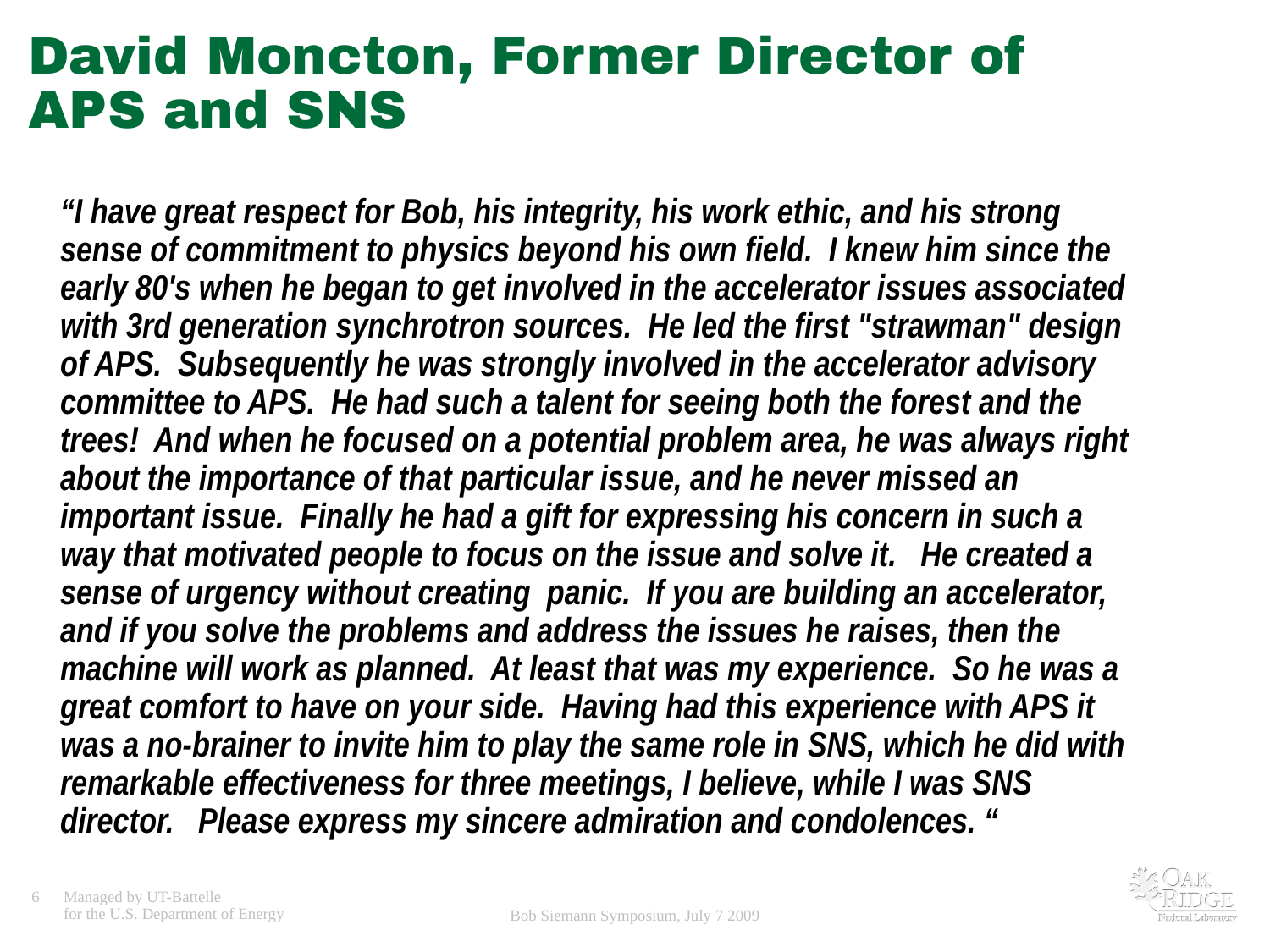

# David Moncton, Former Director of APS and SNS
	“I have great respect for Bob, his integrity, his work ethic, and his strong sense of commitment to physics beyond his own field.  I knew him since the early 80's when he began to get involved in the accelerator issues associated with 3rd generation synchrotron sources.  He led the first "strawman" design of APS.  Subsequently he was strongly involved in the accelerator advisory committee to APS.  He had such a talent for seeing both the forest and the trees!  And when he focused on a potential problem area, he was always right about the importance of that particular issue, and he never missed an important issue.  Finally he had a gift for expressing his concern in such a way that motivated people to focus on the issue and solve it.   He created a sense of urgency without creating  panic.  If you are building an accelerator, and if you solve the problems and address the issues he raises, then the machine will work as planned.  At least that was my experience.  So he was a great comfort to have on your side.  Having had this experience with APS it was a no-brainer to invite him to play the same role in SNS, which he did with remarkable effectiveness for three meetings, I believe, while I was SNS director.   Please express my sincere admiration and condolences. “